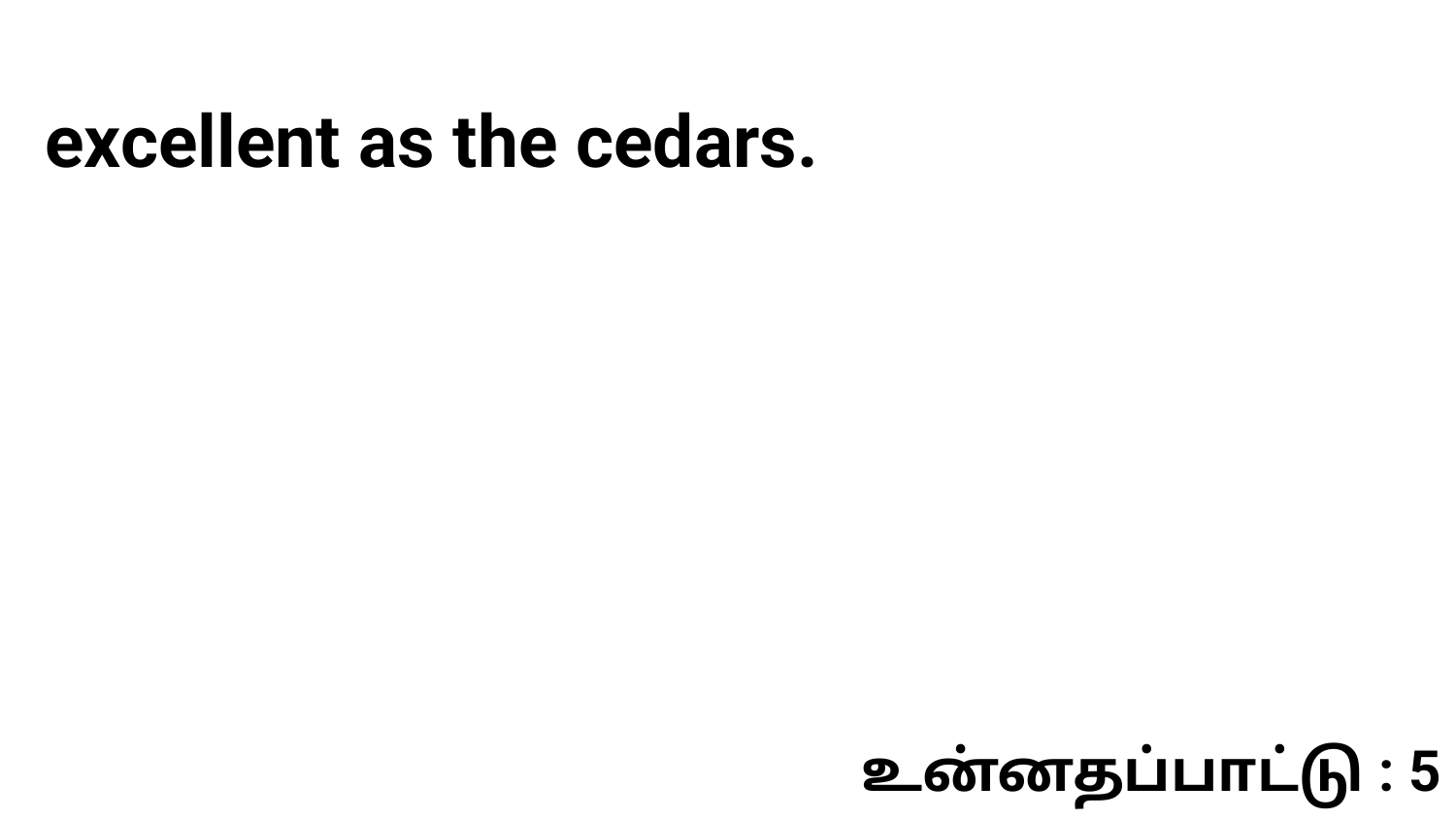

excellent as the cedars.
உன்னதப்பாட்டு : 5